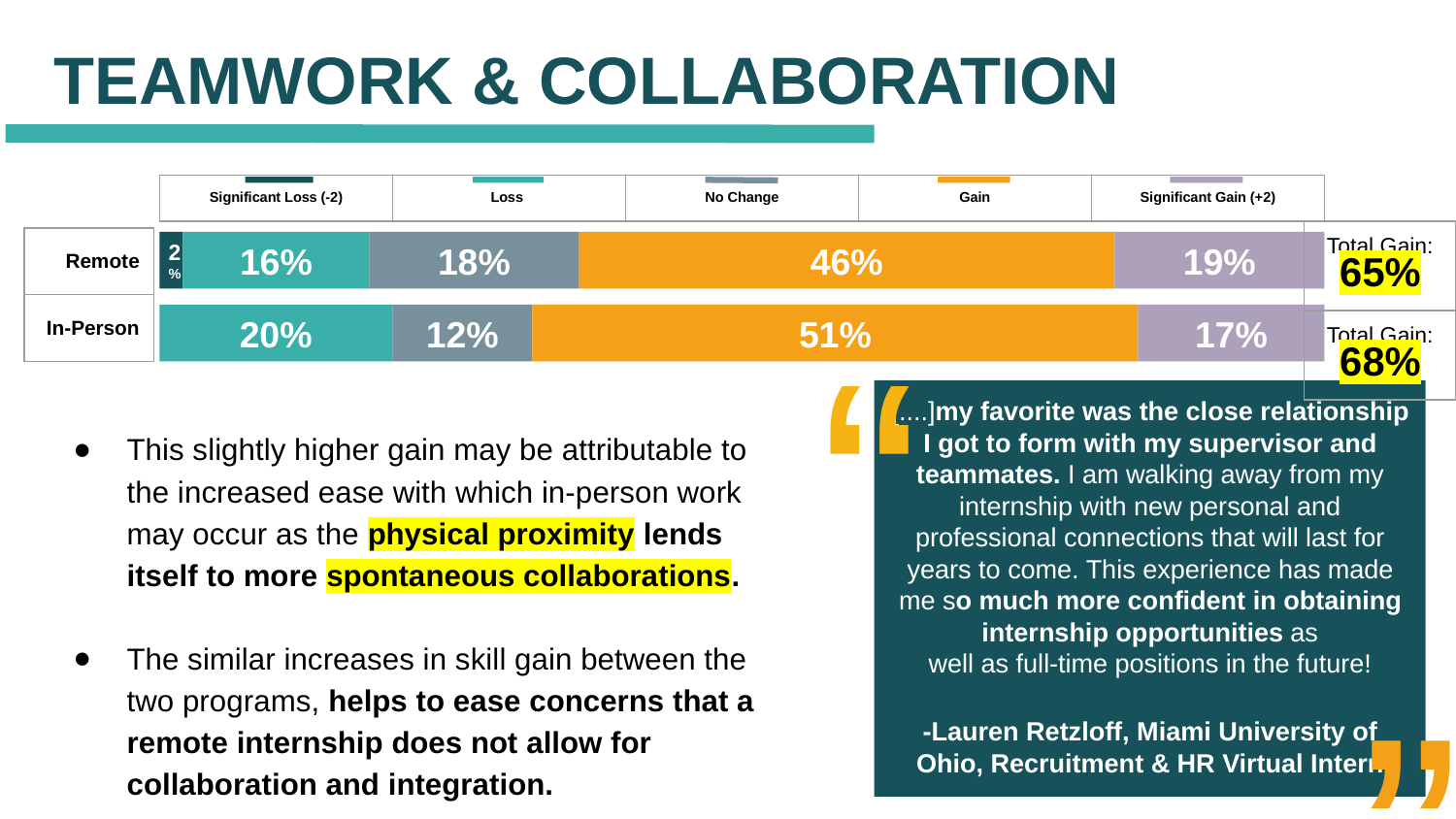

TEAMWORK & COLLABORATION
| Significant Loss (-2) | Loss | No Change | Gain | Significant Gain (+2) |
| --- | --- | --- | --- | --- |
| Total Gain: 65% |
| --- |
| Total Gain: 68% |
| Remote |
| --- |
| In-Person |
18%

2%
16%
46%
19%

20%
12%
51%
17%
“
[....]my favorite was the close relationship I got to form with my supervisor and teammates. I am walking away from my internship with new personal and professional connections that will last for years to come. This experience has made me so much more confident in obtaining internship opportunities as
well as full-time positions in the future!

-Lauren Retzloff, Miami University of Ohio, Recruitment & HR Virtual Intern
This slightly higher gain may be attributable to the increased ease with which in-person work may occur as the physical proximity lends itself to more spontaneous collaborations.

The similar increases in skill gain between the two programs, helps to ease concerns that a remote internship does not allow for collaboration and integration.

“